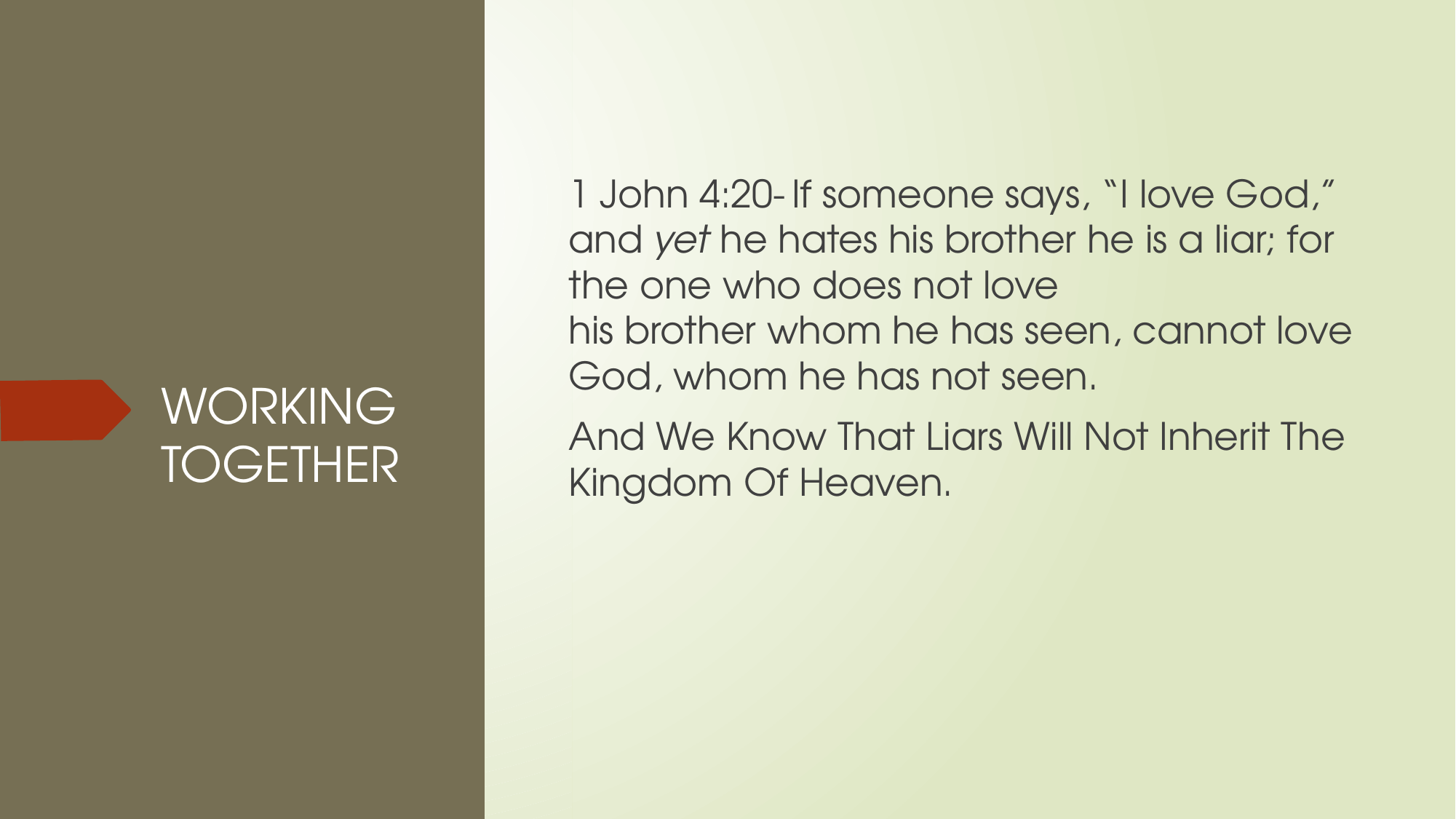

1 John 4:20- If someone says, “I love God,” and yet he hates his brother he is a liar; for the one who does not love his brother whom he has seen, cannot love God, whom he has not seen.
And We Know That Liars Will Not Inherit The Kingdom Of Heaven.

# WORKING TOGETHER